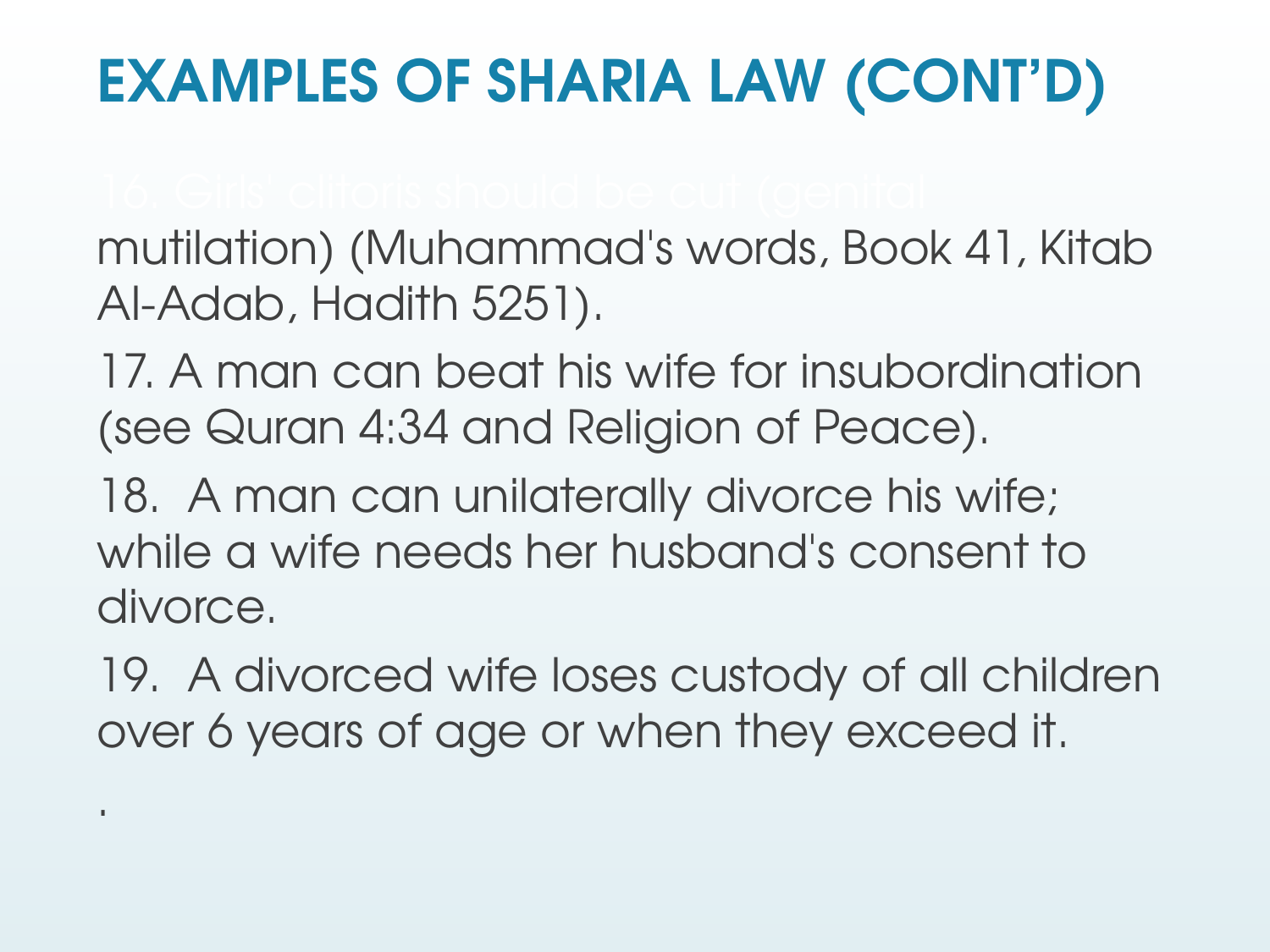

# EXAMPLES OF SHARIA LAW (CONT’D)
16. Girls' clitoris should be cut (genital mutilation) (Muhammad's words, Book 41, Kitab Al-Adab, Hadith 5251).
17. A man can beat his wife for insubordination (see Quran 4:34 and Religion of Peace).
18.  A man can unilaterally divorce his wife; while a wife needs her husband's consent to divorce.
19.  A divorced wife loses custody of all children over 6 years of age or when they exceed it.
.